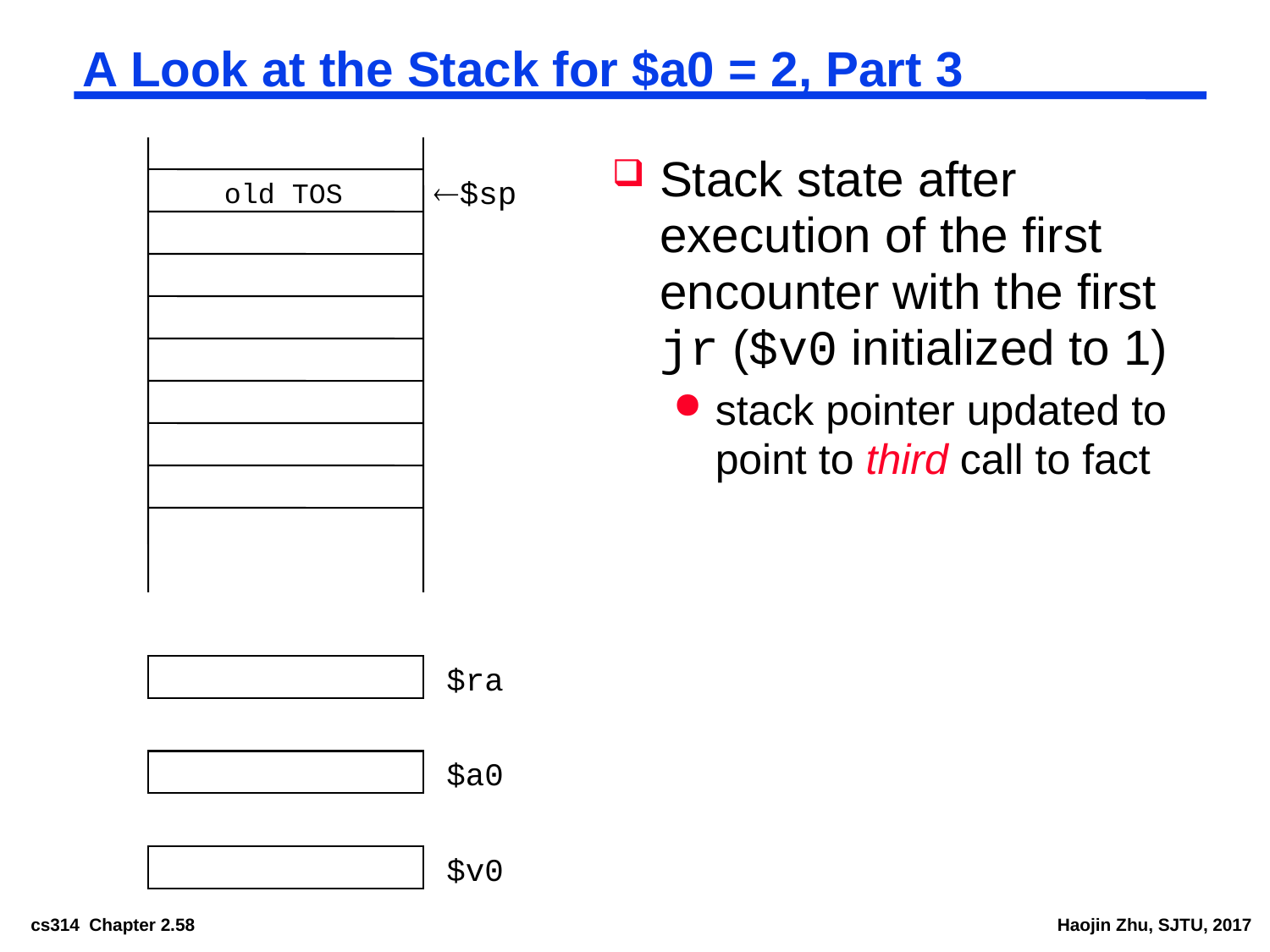

# A Look at the Stack for $a0 = 2, Part 3

Stack state after execution of the first encounter with the first jr ($v0 initialized to 1)
stack pointer updated to point to third call to fact
←$sp

old TOS

$ra

$a0

$v0